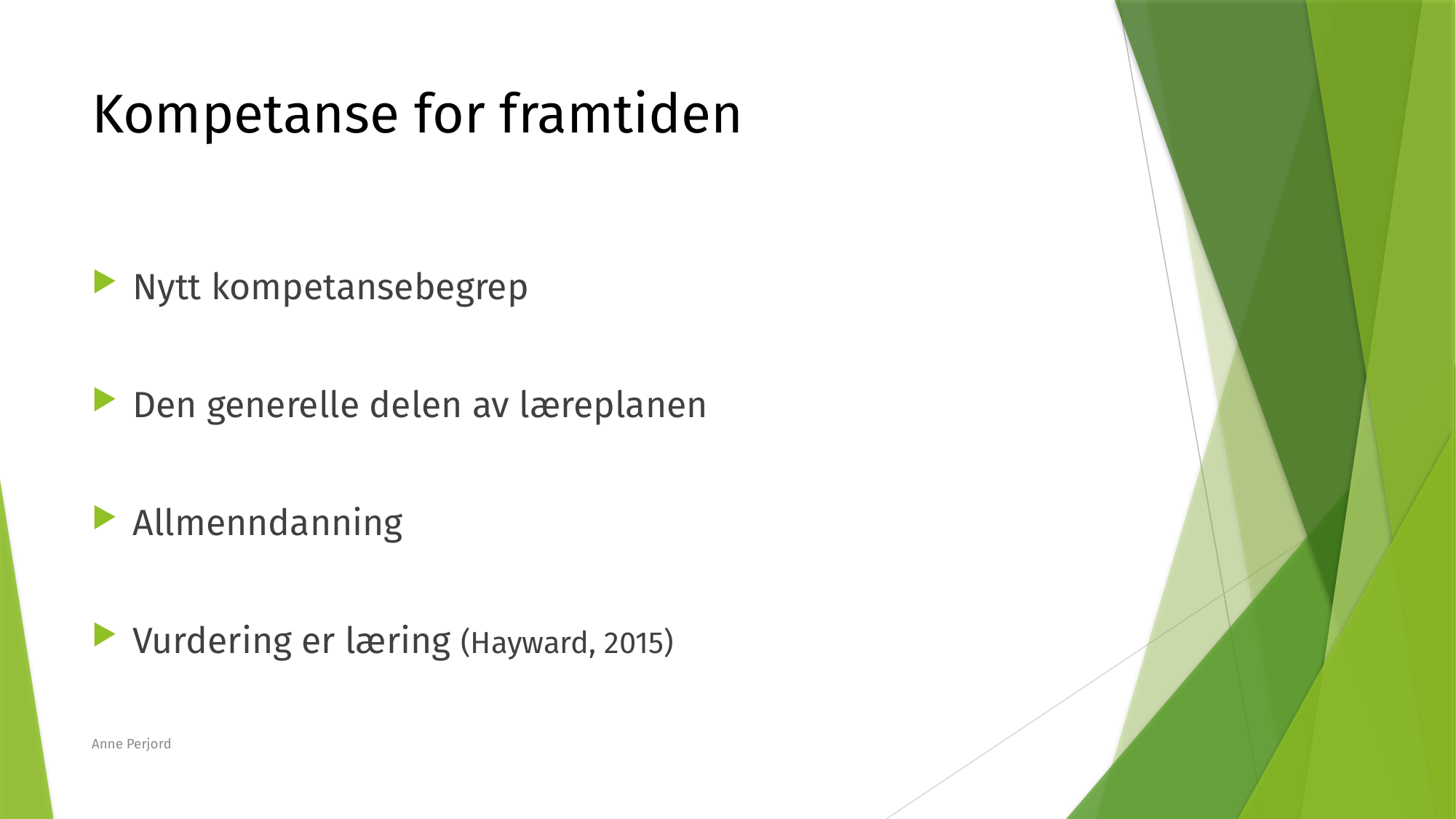

# Kompetanse for framtiden
Nytt kompetansebegrep

Den generelle delen av læreplanen

Allmenndanning

Vurdering er læring (Hayward, 2015)

Anne Perjord